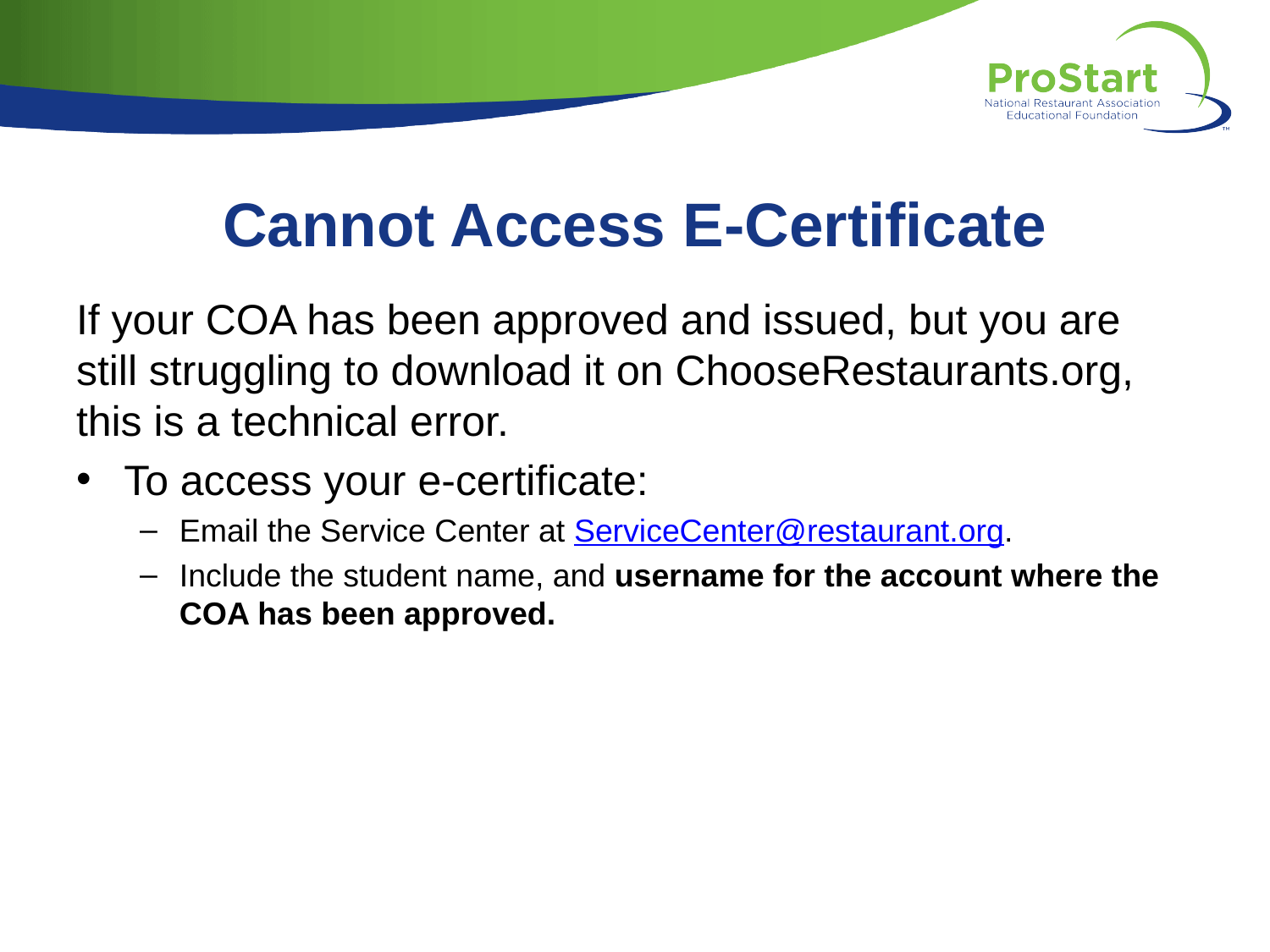

# Cannot Access E-Certificate
If your COA has been approved and issued, but you are still struggling to download it on ChooseRestaurants.org, this is a technical error.
To access your e-certificate:
Email the Service Center at ServiceCenter@restaurant.org.
Include the student name, and username for the account where the COA has been approved.